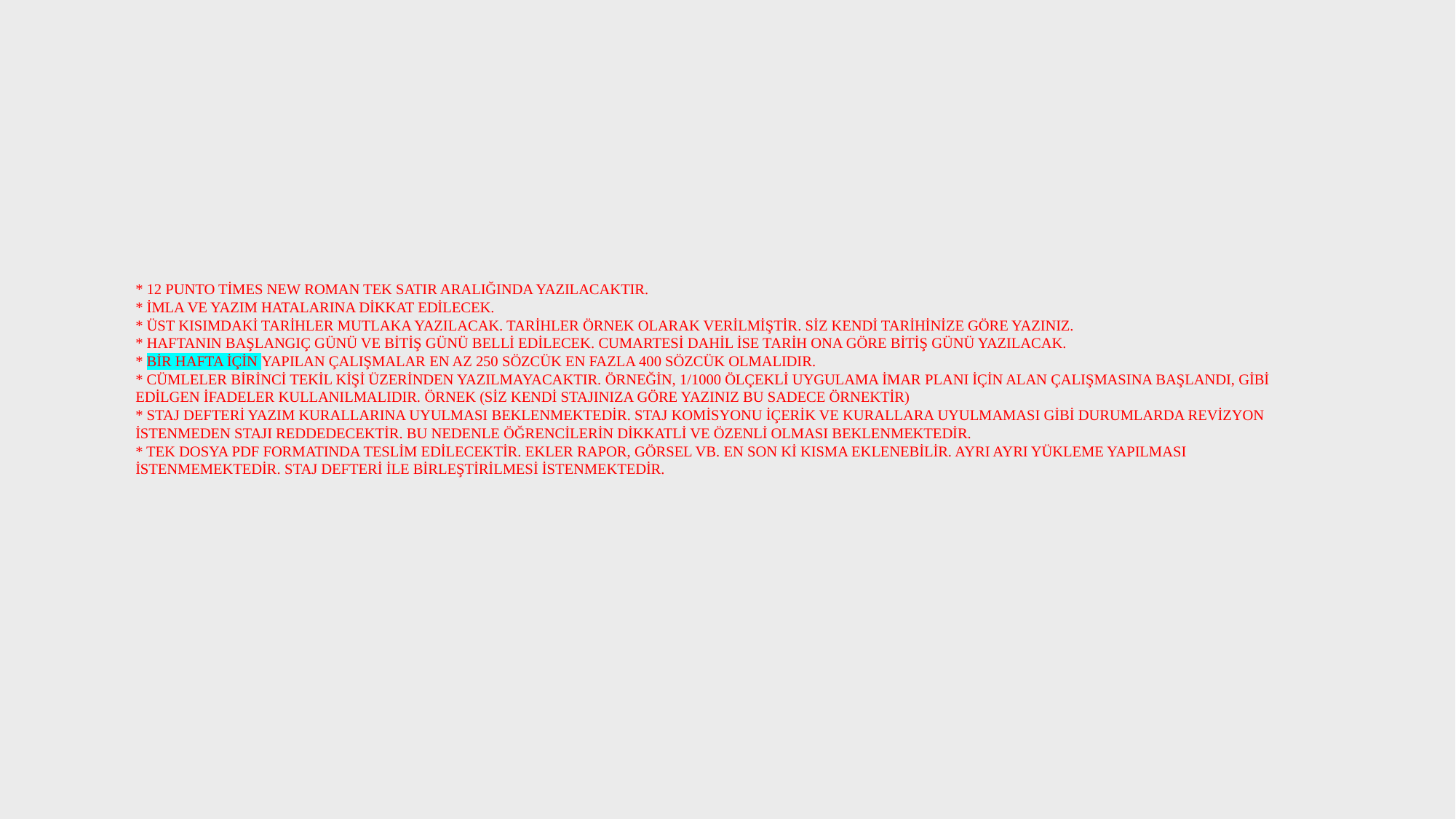

# * 12 punto Times New Roman tek satır aralığında yazılacaktır. * İmla ve yazım hatalarına dikkat edilecek. * Üst kısımdaki tarihler mutlaka yazılacak. Tarihler örnek olarak verilmiştir. Siz kendi tarihinize göre yazınız. * Haftanın başlangıç günü ve bitiş günü belli edilecek. Cumartesi dahil ise tarih ona göre bitiş günü yazılacak. * Bir hafta için yapılan çalışmalar en az 250 sözcük en fazla 400 sözcük olmalıdır. * Cümleler birinci tekil kişi üzerinden yazılmayacaktır. Örneğin, 1/1000 ölçekli uygulama imar planı için alan çalışmasına başlandı, gibi edilgen ifadeler kullanılmalıdır. ÖRNEK (Siz kendi stajınıza göre yazınız bu sadece örnektir) * Staj defteri yazım kurallarına uyulması beklenmektedir. Staj komisyonu içerik ve kurallara uyulmaması gibi durumlarda revizyon istenmeden stajı reddedecektir. Bu nedenle öğrencilerin dikkatli ve özenli olması beklenmektedir. * Tek dosya pdf formatında teslim edilecektir. Ekler rapor, görsel vb. en son ki kısma eklenebilir. Ayrı ayrı yükleme yapılması istenmemektedir. Staj defteri ile birleştirilmesi istenmektedir.